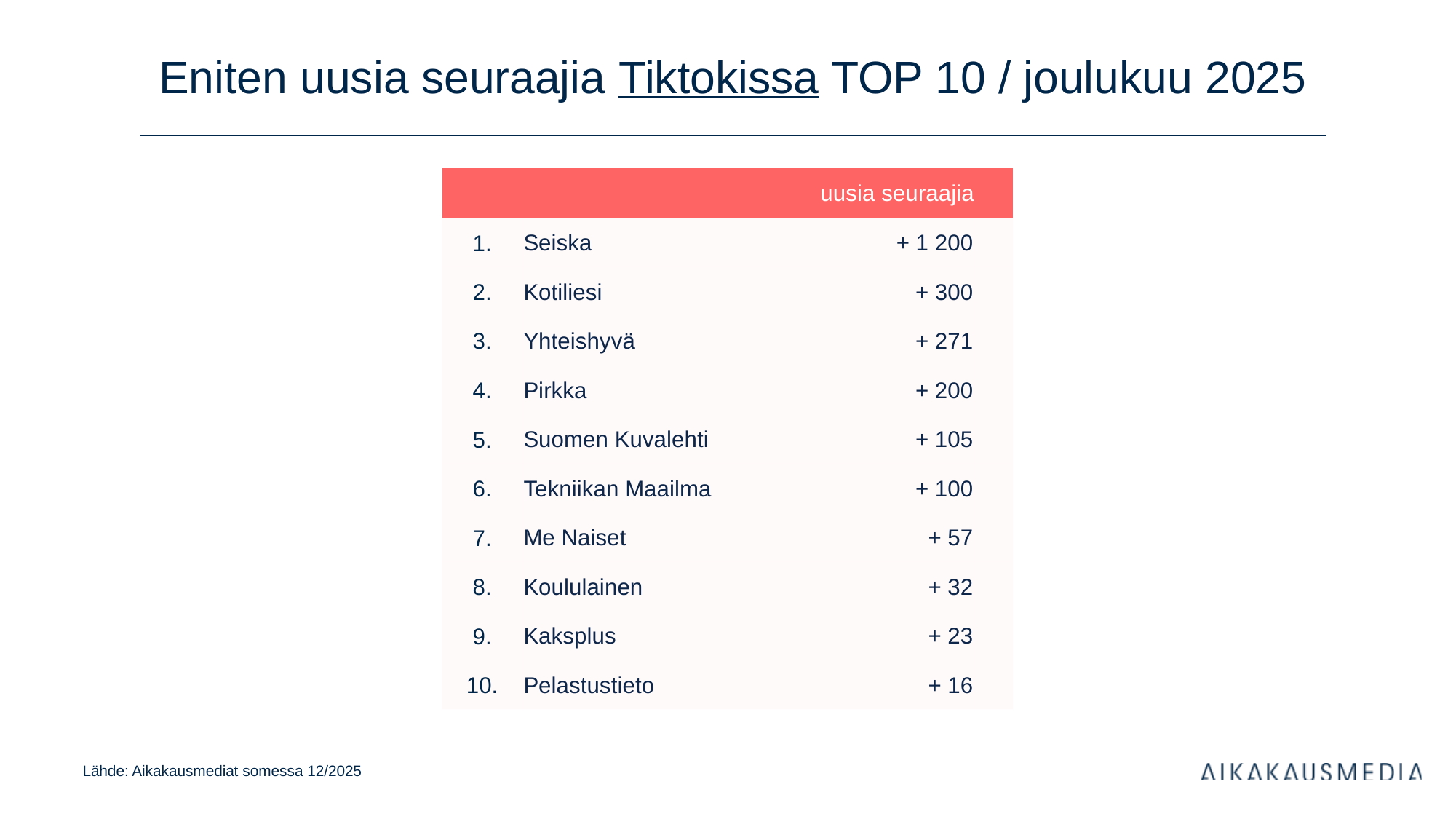

# Eniten uusia seuraajia Tiktokissa TOP 10 / joulukuu 2025
| uusia seuraajia |  | kanavan tilaajia |  |
| --- | --- | --- | --- |
| 1. | Seiska | + 1 200 |  |
| 2. | Kotiliesi | + 300 |  |
| 3. | Yhteishyvä | + 271 |  |
| 4. | Pirkka | + 200 |  |
| 5. | Suomen Kuvalehti | + 105 |  |
| 6. | Tekniikan Maailma | + 100 |  |
| 7. | Me Naiset | + 57 |  |
| 8. | Koululainen | + 32 |  |
| 9. | Kaksplus | + 23 |  |
| 10. | Pelastustieto | + 16 |  |